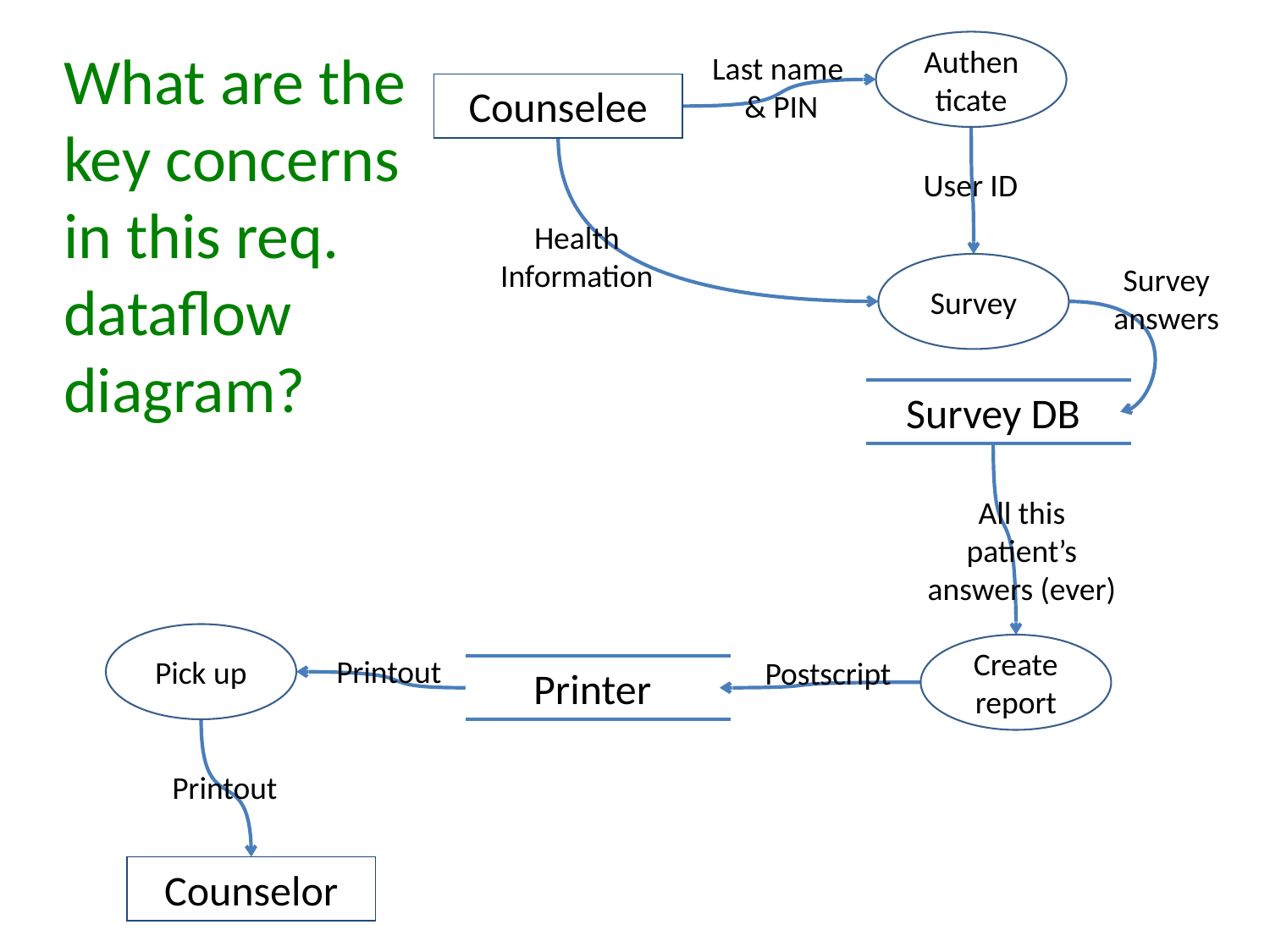

# What are the key concerns in this req. dataflow diagram?
Authenticate
Last name
 & PIN
Counselee
User ID
Health
Information
Survey
Survey
answers
Survey DB
All this
patient’s
answers (ever)
Pick up
Create report
Printout
Postscript
Printer
Printout
Counselor